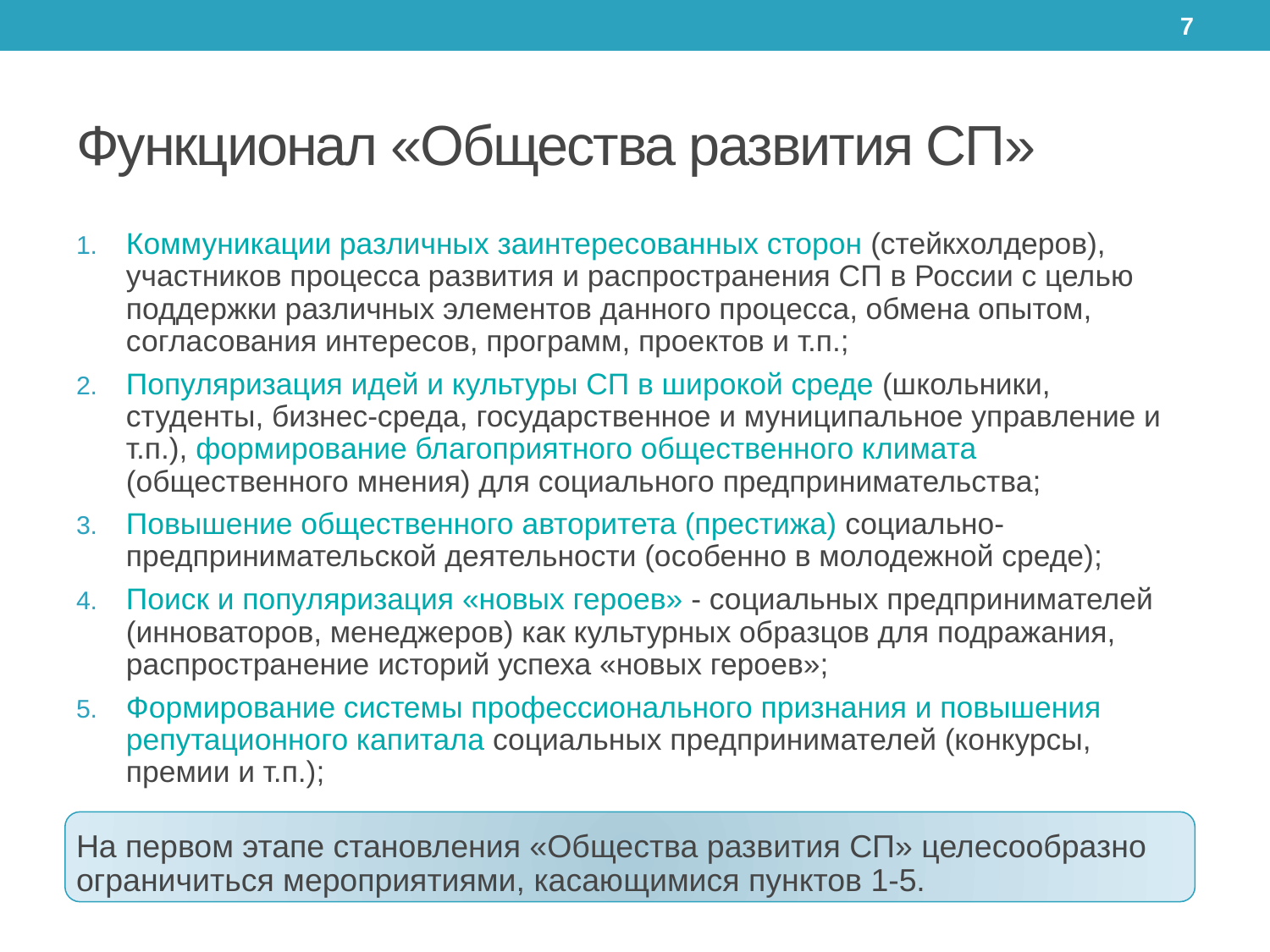

7
# Функционал «Общества развития СП»
Коммуникации различных заинтересованных сторон (стейкхолдеров), участников процесса развития и распространения СП в России с целью поддержки различных элементов данного процесса, обмена опытом, согласования интересов, программ, проектов и т.п.;
Популяризация идей и культуры СП в широкой среде (школьники, студенты, бизнес-среда, государственное и муниципальное управление и т.п.), формирование благоприятного общественного климата (общественного мнения) для социального предпринимательства;
Повышение общественного авторитета (престижа) социально-предпринимательской деятельности (особенно в молодежной среде);
Поиск и популяризация «новых героев» - социальных предпринимателей (инноваторов, менеджеров) как культурных образцов для подражания, распространение историй успеха «новых героев»;
Формирование системы профессионального признания и повышения репутационного капитала социальных предпринимателей (конкурсы, премии и т.п.);

На первом этапе становления «Общества развития СП» целесообразно ограничиться мероприятиями, касающимися пунктов 1-5.